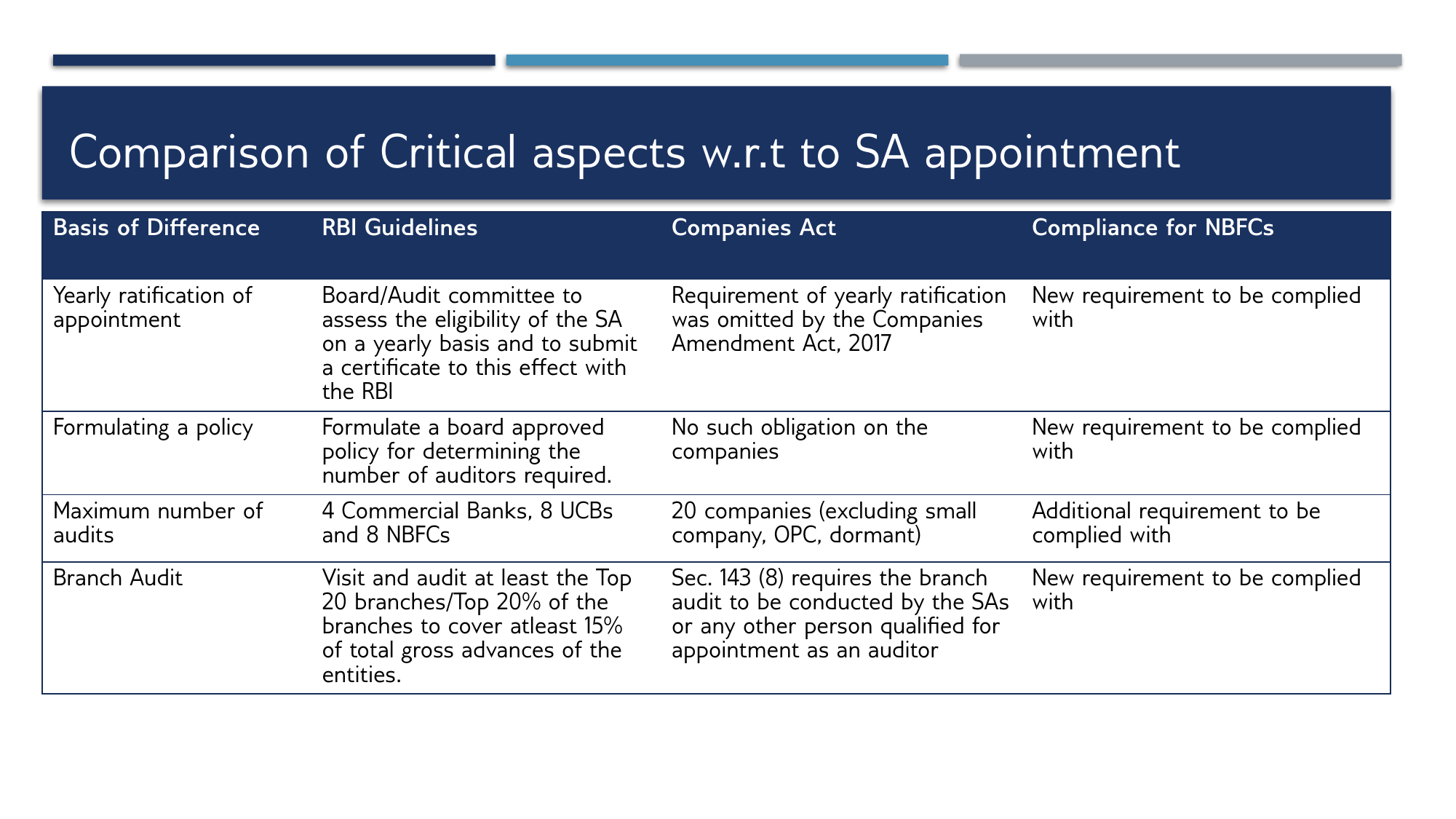

# Comparison of Critical aspects w.r.t to SA appointment
| Basis of Difference | RBI Guidelines | Companies Act | Compliance for NBFCs |
| --- | --- | --- | --- |
| Yearly ratification of appointment | Board/Audit committee to assess the eligibility of the SA on a yearly basis and to submit a certificate to this effect with the RBI | Requirement of yearly ratification was omitted by the Companies Amendment Act, 2017 | New requirement to be complied with |
| Formulating a policy | Formulate a board approved policy for determining the number of auditors required. | No such obligation on the companies | New requirement to be complied with |
| Maximum number of audits | 4 Commercial Banks, 8 UCBs and 8 NBFCs | 20 companies (excluding small company, OPC, dormant) | Additional requirement to be complied with |
| Branch Audit | Visit and audit at least the Top 20 branches/Top 20% of the branches to cover atleast 15% of total gross advances of the entities. | Sec. 143 (8) requires the branch audit to be conducted by the SAs or any other person qualified for appointment as an auditor | New requirement to be complied with |